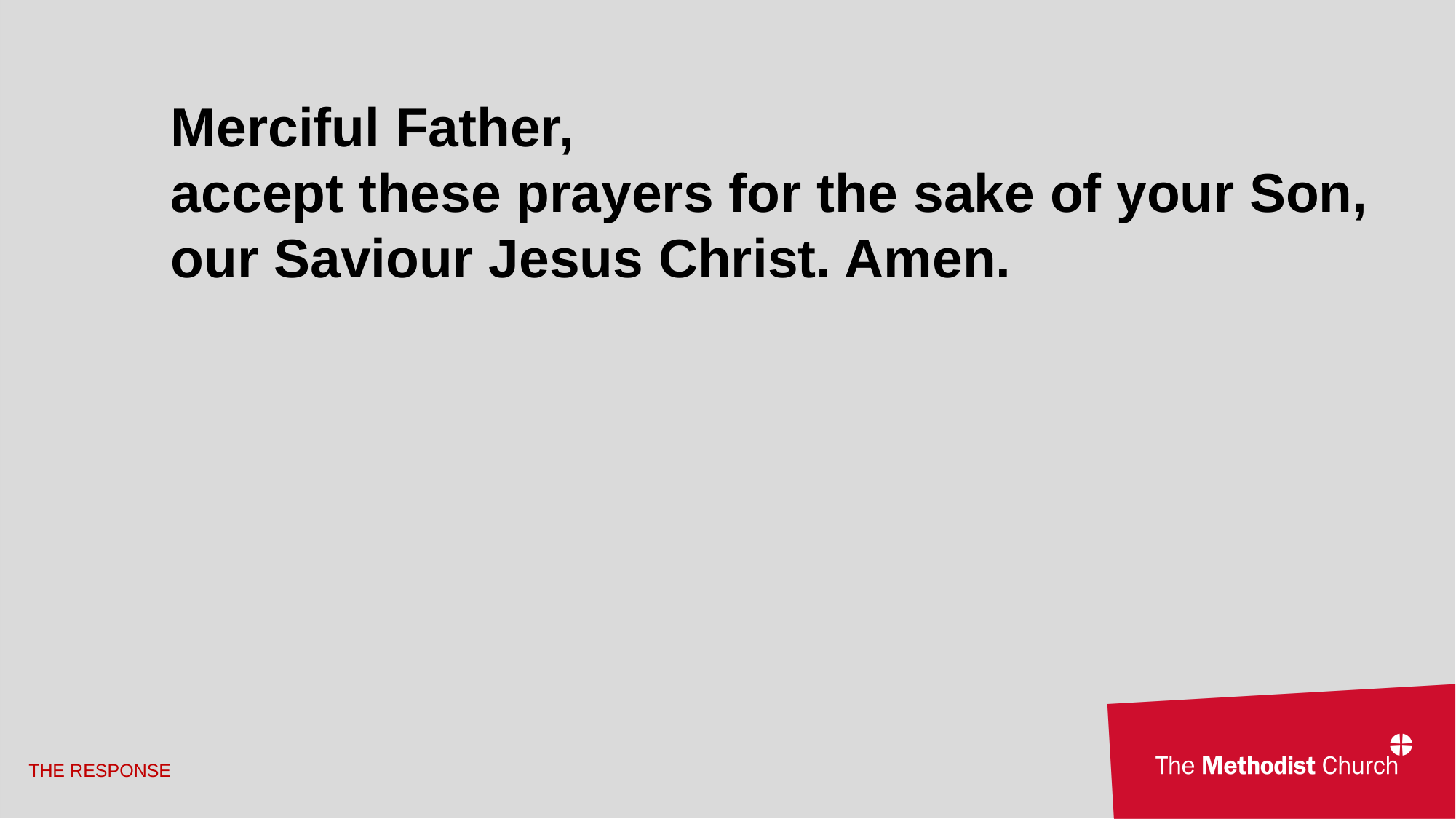

Merciful Father,
accept these prayers for the sake of your Son, our Saviour Jesus Christ. Amen.